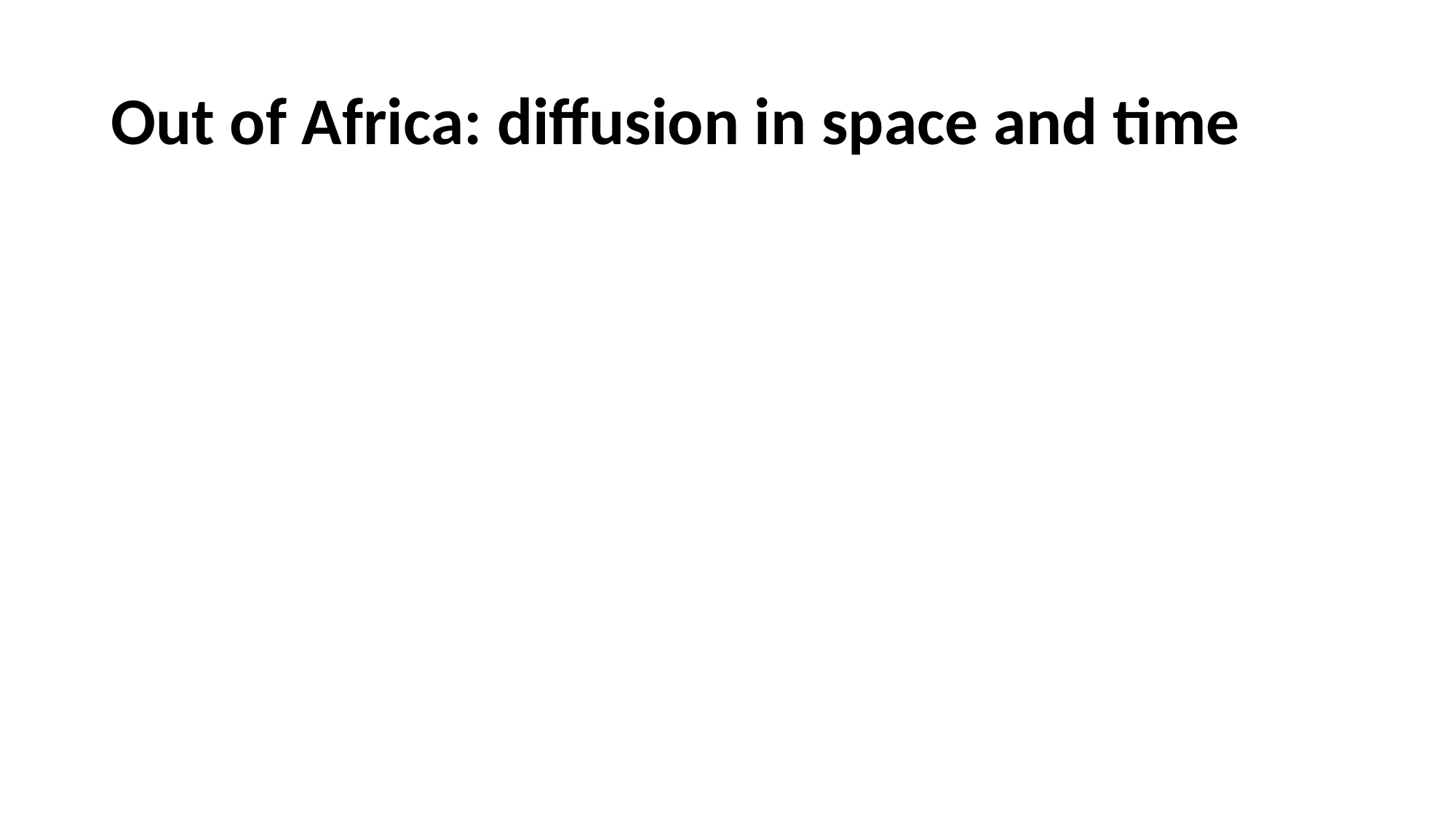

# Out of Africa: diffusion in space and time